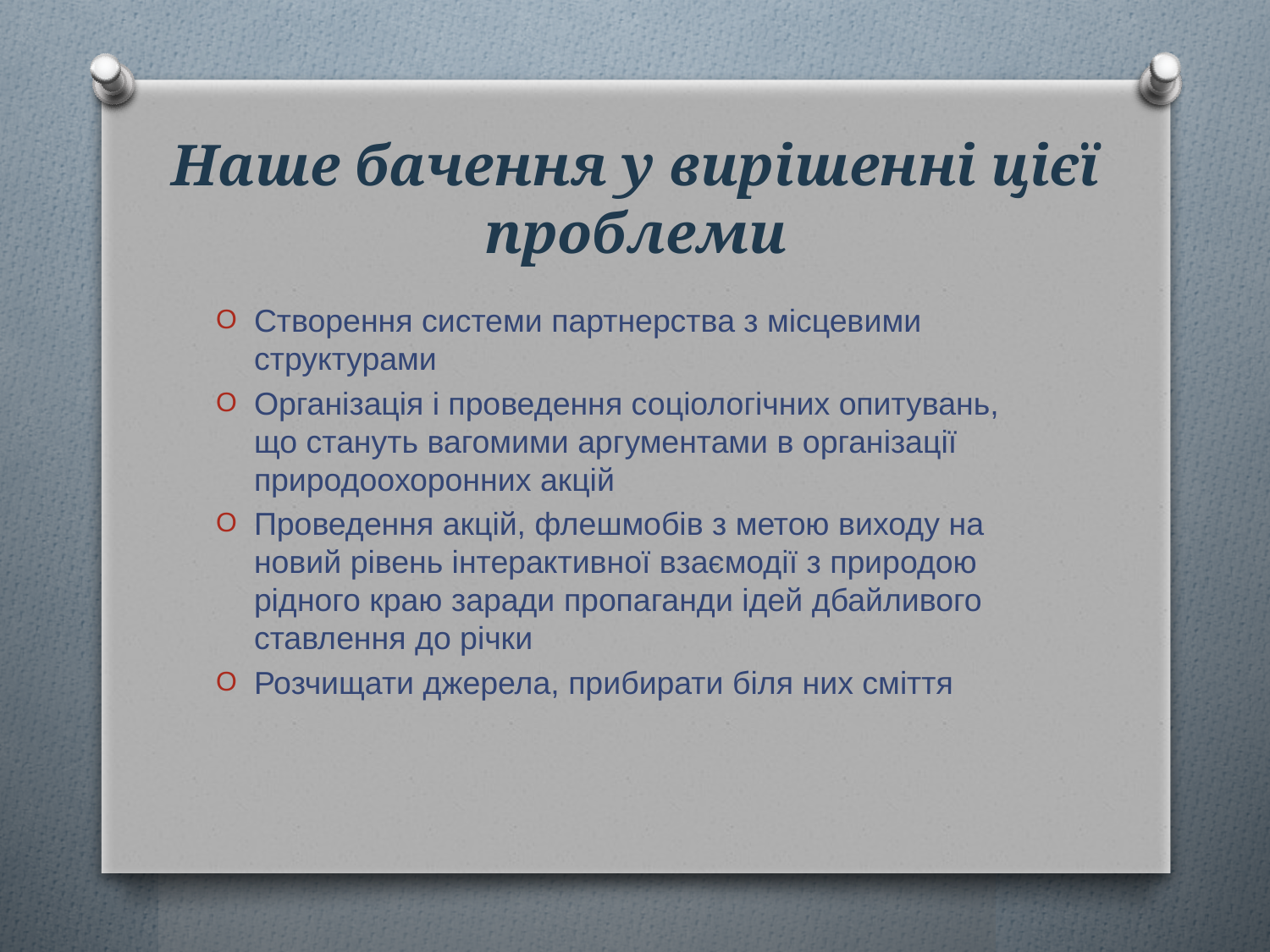

# Наше бачення у вирішенні цієї проблеми
Створення системи партнерства з місцевими структурами
Організація і проведення соціологічних опитувань, що стануть вагомими аргументами в організації природоохоронних акцій
Проведення акцій, флешмобів з метою виходу на новий рівень інтерактивної взаємодії з природою рідного краю заради пропаганди ідей дбайливого ставлення до річки
Розчищати джерела, прибирати біля них сміття